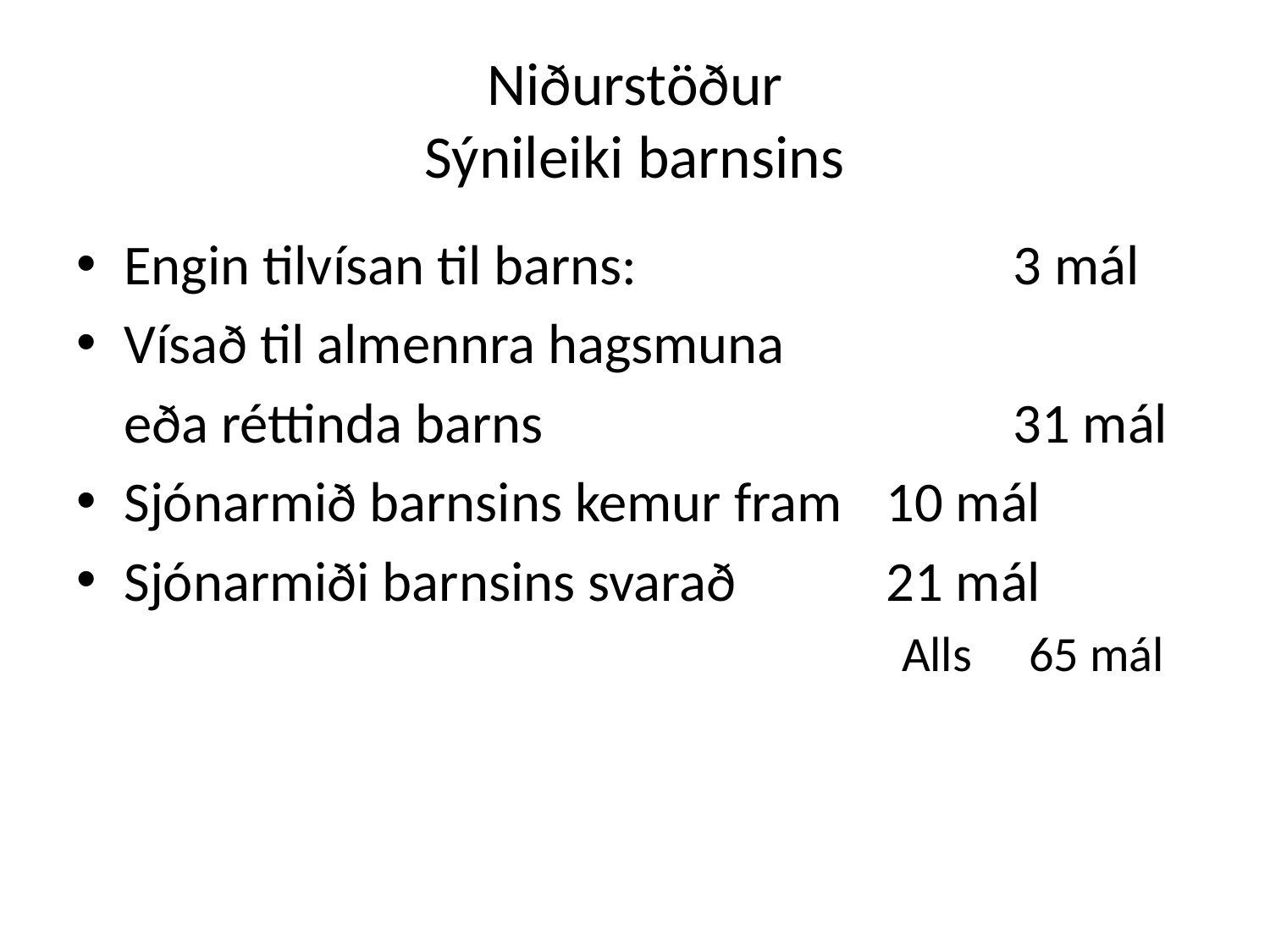

# Niðurstöður Sýnileiki barnsins
Engin tilvísan til barns: 			3 mál
Vísað til almennra hagsmuna
	eða réttinda barns				31 mál
Sjónarmið barnsins kemur fram	10 mál
Sjónarmiði barnsins svarað		21 mál
						Alls	65 mál